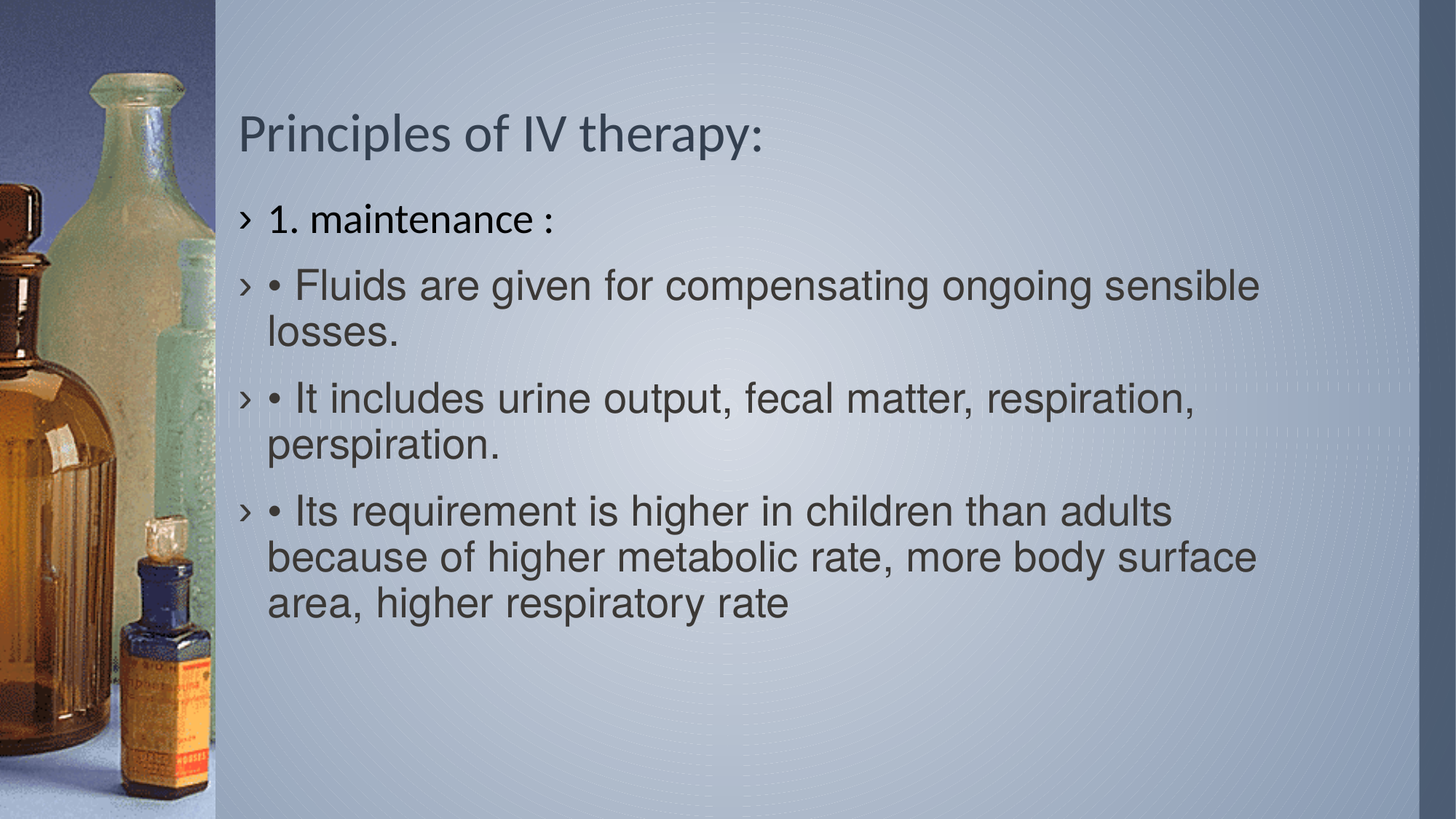

# Principles of IV therapy:
1. maintenance :
• Fluids are given for compensating ongoing sensible losses.
• It includes urine output, fecal matter, respiration, perspiration.
• Its requirement is higher in children than adults because of higher metabolic rate, more body surface area, higher respiratory rate